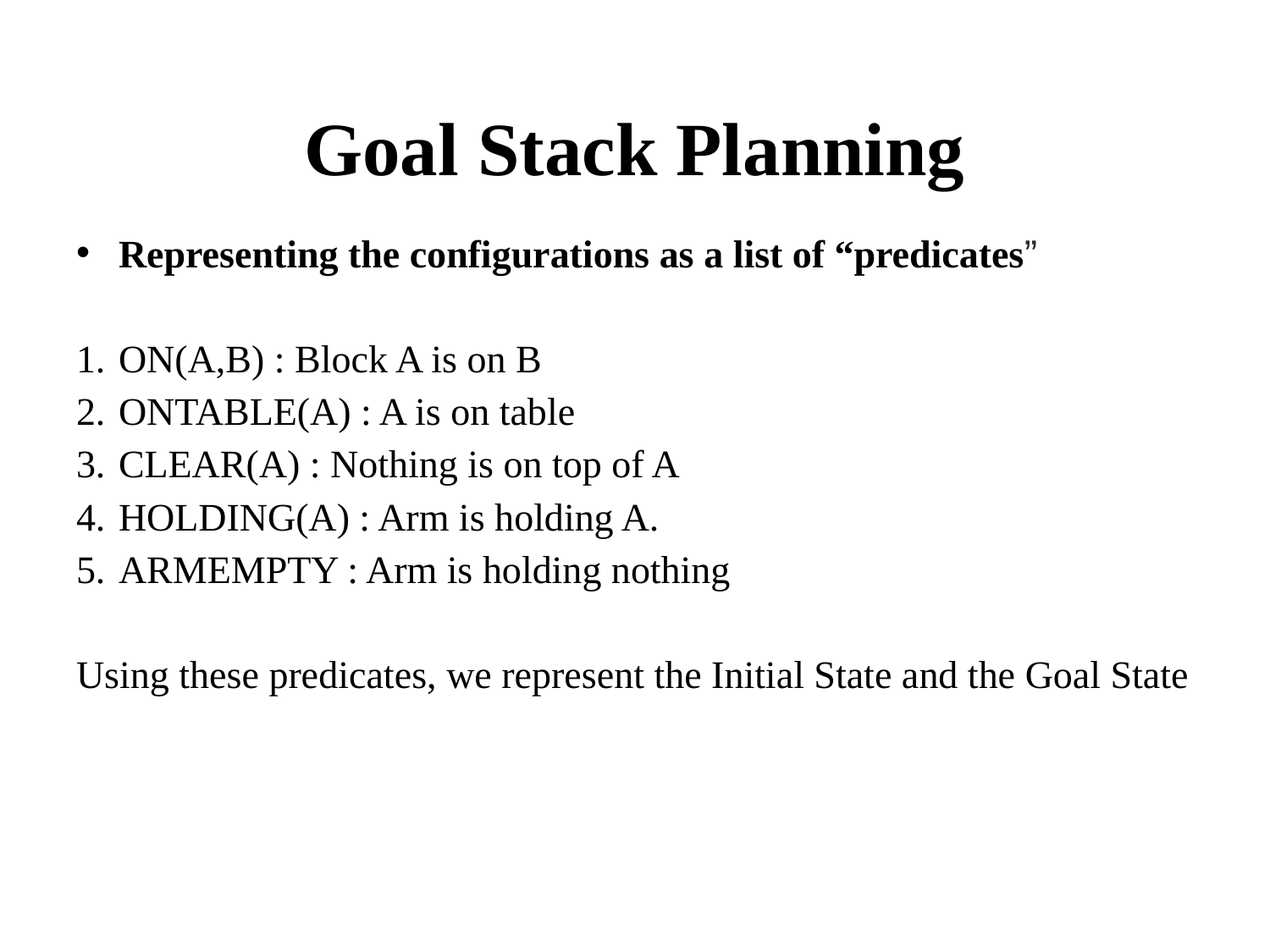

# Goal Stack Planning
Representing the configurations as a list of “predicates”

ON(A,B) : Block A is on B
ONTABLE(A) : A is on table
CLEAR(A) : Nothing is on top of A
HOLDING(A) : Arm is holding A.
ARMEMPTY : Arm is holding nothing

Using these predicates, we represent the Initial State and the Goal State